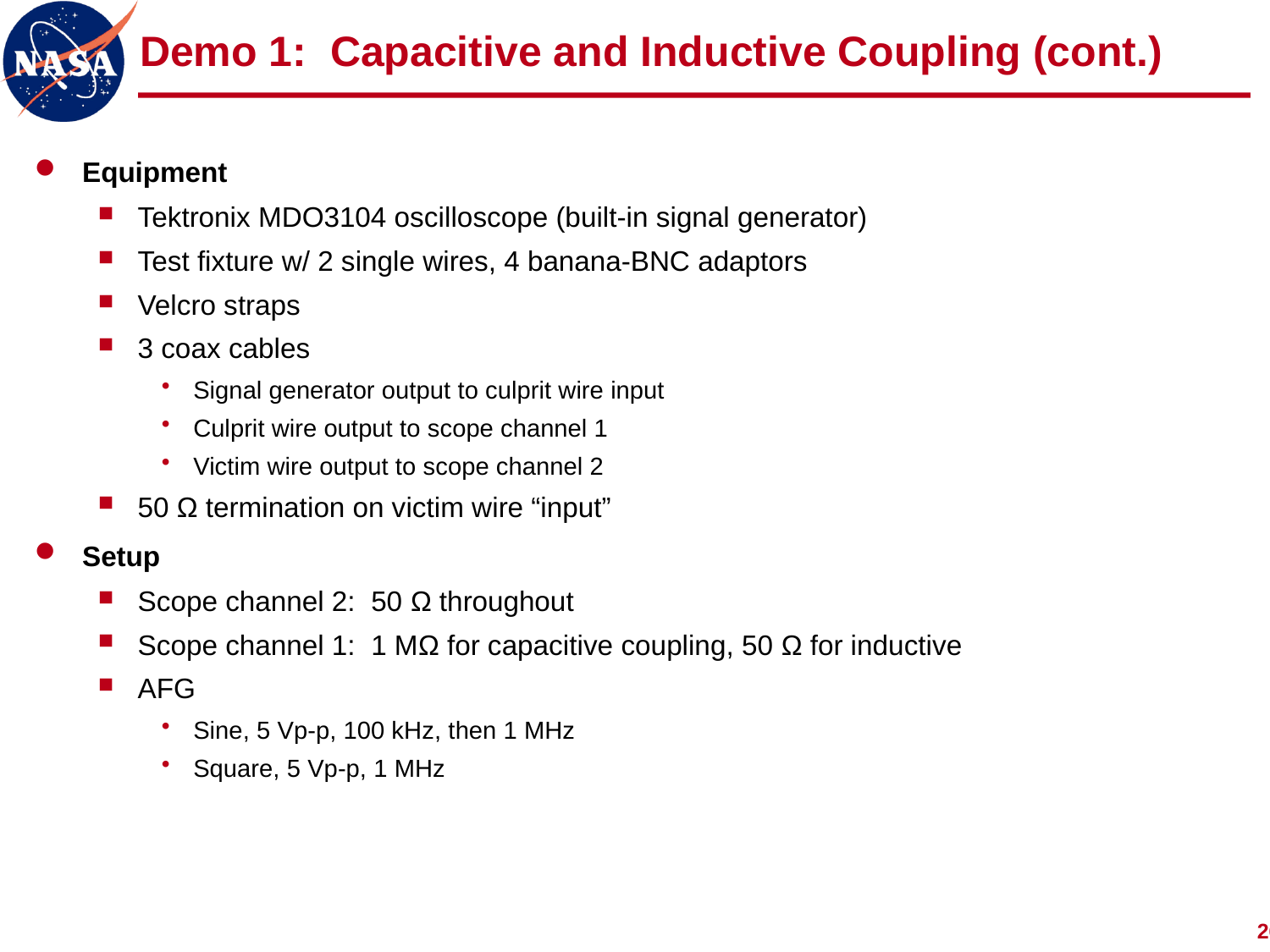

# Demo 1:  Capacitive and Inductive Coupling (cont.)
Equipment
Tektronix MDO3104 oscilloscope (built-in signal generator)
Test fixture w/ 2 single wires, 4 banana-BNC adaptors
Velcro straps
3 coax cables
Signal generator output to culprit wire input
Culprit wire output to scope channel 1
Victim wire output to scope channel 2
50 Ω termination on victim wire “input”
Setup
Scope channel 2:  50 Ω throughout
Scope channel 1:  1 MΩ for capacitive coupling, 50 Ω for inductive
AFG
Sine, 5 Vp-p, 100 kHz, then 1 MHz
Square, 5 Vp-p, 1 MHz